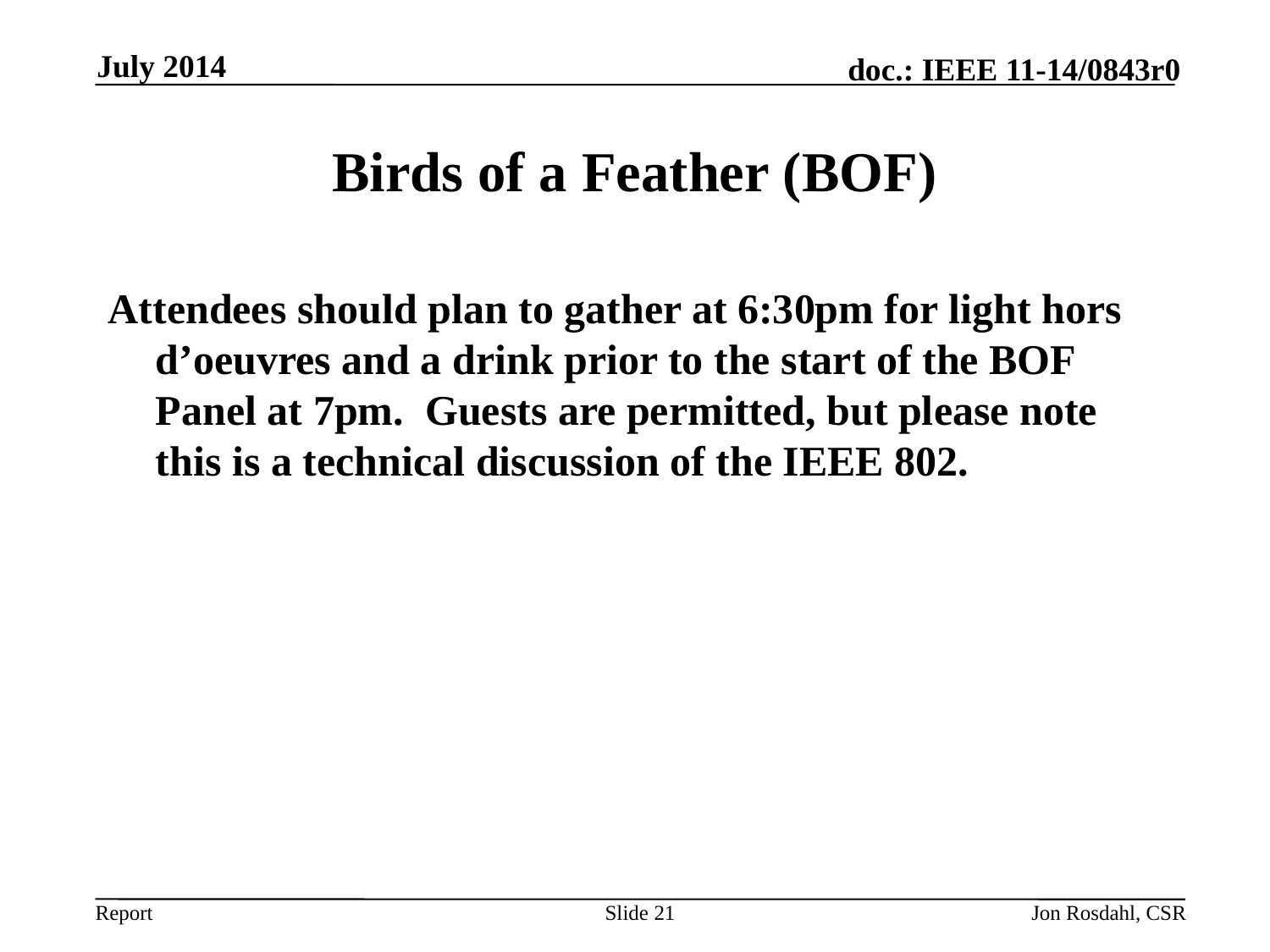

July 2014
# Birds of a Feather (BOF)
Attendees should plan to gather at 6:30pm for light hors d’oeuvres and a drink prior to the start of the BOF Panel at 7pm.  Guests are permitted, but please note this is a technical discussion of the IEEE 802.
Slide 21
Jon Rosdahl, CSR